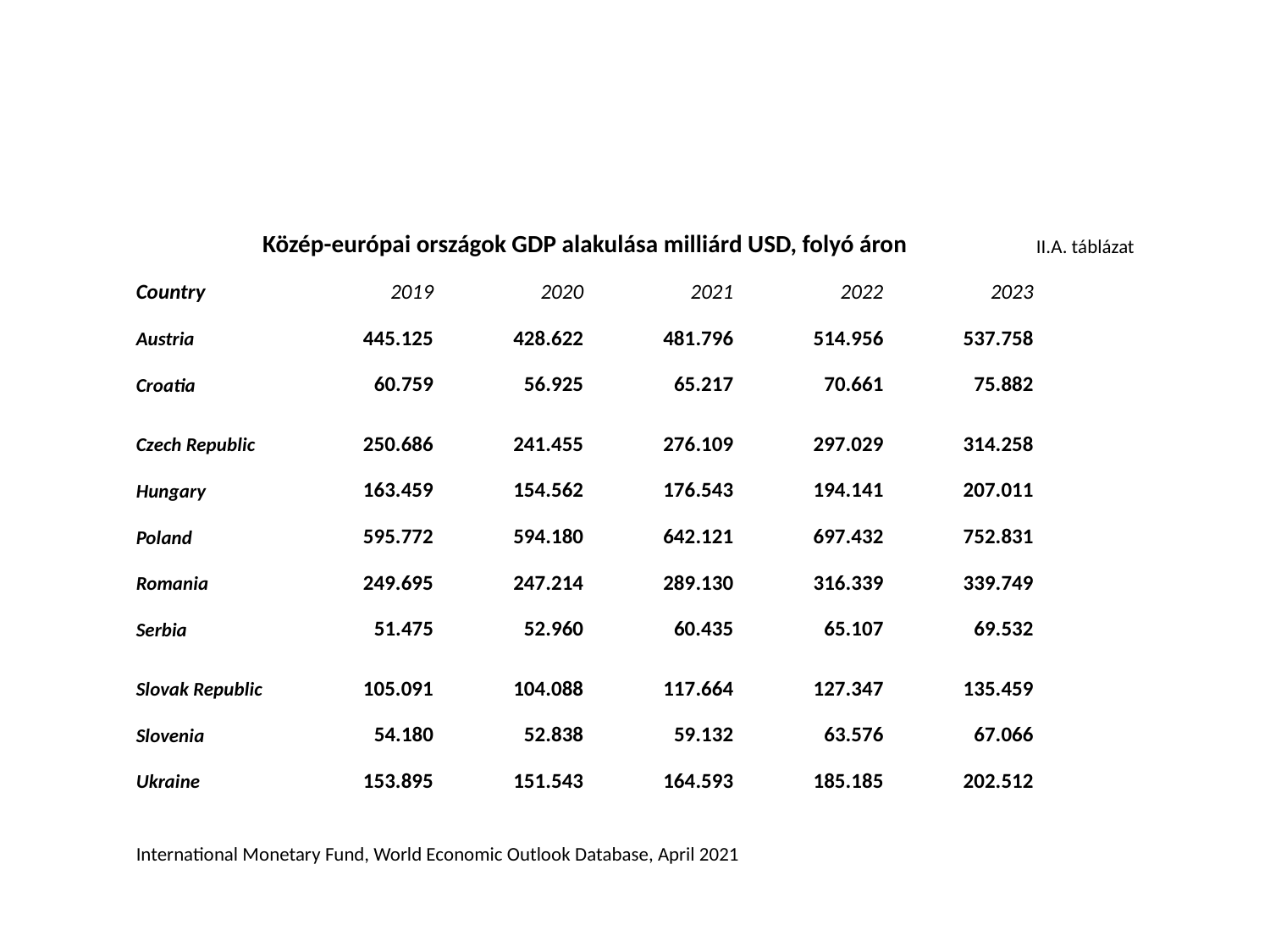

| Közép-európai országok GDP alakulása milliárd USD, folyó áron |  |  |  |  |  | II.A. táblázat |
| --- | --- | --- | --- | --- | --- | --- |
| Country | 2019 | 2020 | 2021 | 2022 | 2023 |  |
| Austria | 445.125 | 428.622 | 481.796 | 514.956 | 537.758 |  |
| Croatia | 60.759 | 56.925 | 65.217 | 70.661 | 75.882 |  |
| Czech Republic | 250.686 | 241.455 | 276.109 | 297.029 | 314.258 |  |
| Hungary | 163.459 | 154.562 | 176.543 | 194.141 | 207.011 |  |
| Poland | 595.772 | 594.180 | 642.121 | 697.432 | 752.831 |  |
| Romania | 249.695 | 247.214 | 289.130 | 316.339 | 339.749 |  |
| Serbia | 51.475 | 52.960 | 60.435 | 65.107 | 69.532 |  |
| Slovak Republic | 105.091 | 104.088 | 117.664 | 127.347 | 135.459 |  |
| Slovenia | 54.180 | 52.838 | 59.132 | 63.576 | 67.066 |  |
| Ukraine | 153.895 | 151.543 | 164.593 | 185.185 | 202.512 |  |
|  |  |  |  |  |  |  |
| International Monetary Fund, World Economic Outlook Database, April 2021 |  |  |  |  |  |  |